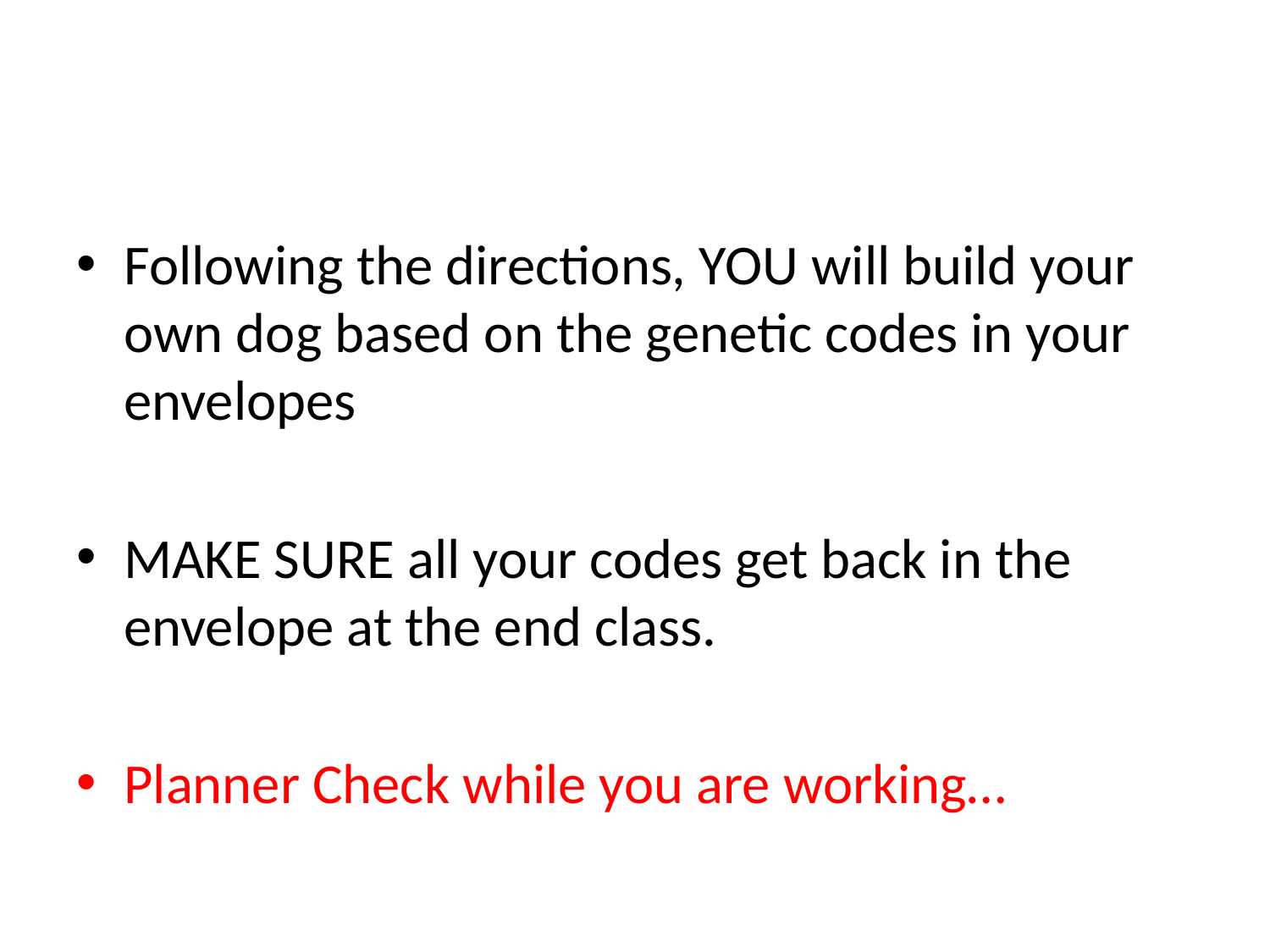

#
Following the directions, YOU will build your own dog based on the genetic codes in your envelopes

MAKE SURE all your codes get back in the envelope at the end class.

Planner Check while you are working…